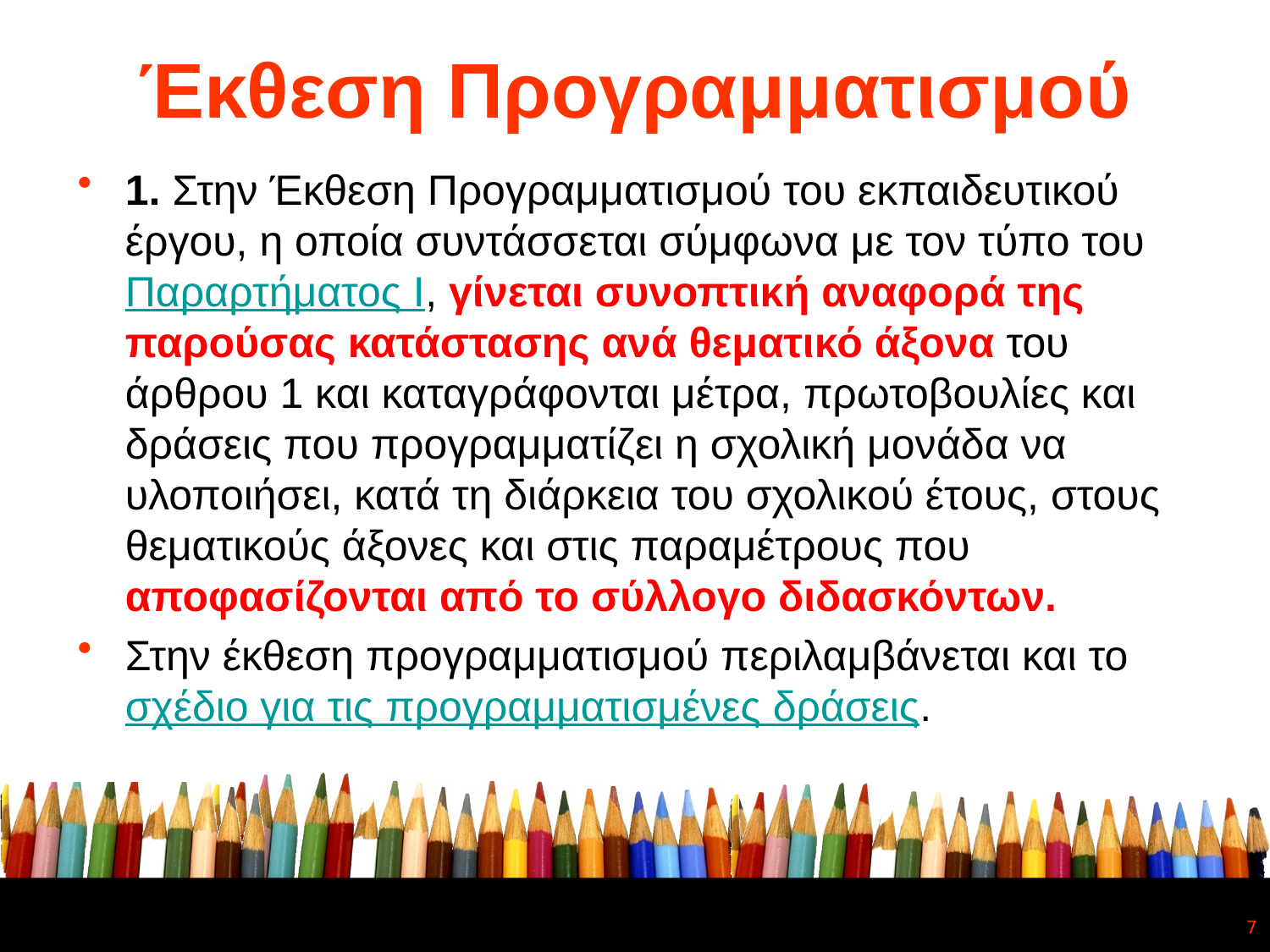

# Έκθεση Προγραμματισμού
1. Στην Έκθεση Προγραμματισμού του εκπαιδευτικού έργου, η οποία συντάσσεται σύμφωνα με τον τύπο του Παραρτήματος Ι, γίνεται συνοπτική αναφορά της παρούσας κατάστασης ανά θεματικό άξονα του άρθρου 1 και καταγράφονται μέτρα, πρωτοβουλίες και δράσεις που προγραμματίζει η σχολική μονάδα να υλοποιήσει, κατά τη διάρκεια του σχολικού έτους, στους θεματικούς άξονες και στις παραμέτρους που αποφασίζονται από το σύλλογο διδασκόντων.
Στην έκθεση προγραμματισμού περιλαμβάνεται και το σχέδιο για τις προγραμματισμένες δράσεις.
7